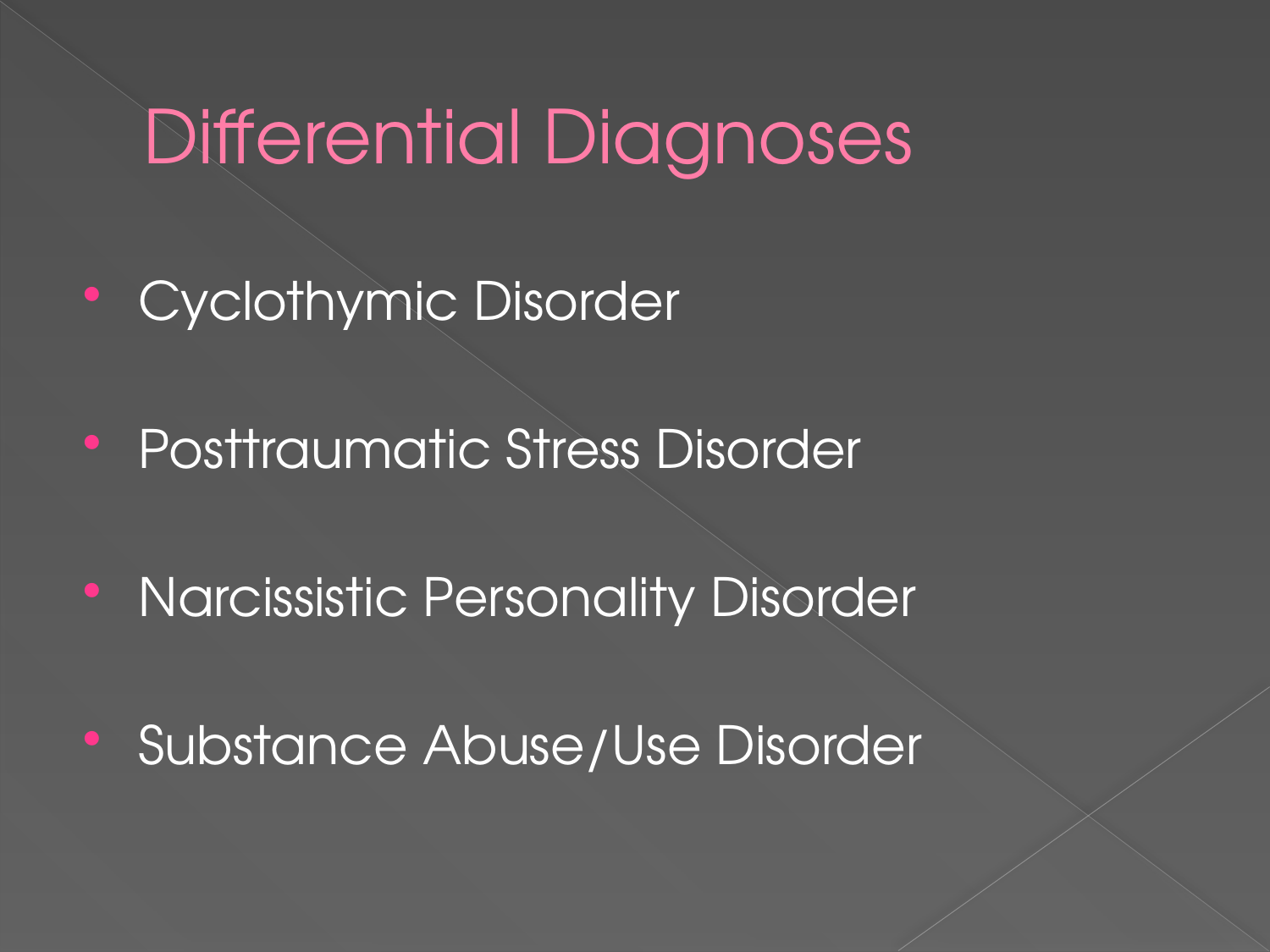

# Differential Diagnoses
Cyclothymic Disorder

Posttraumatic Stress Disorder

Narcissistic Personality Disorder

Substance Abuse/Use Disorder